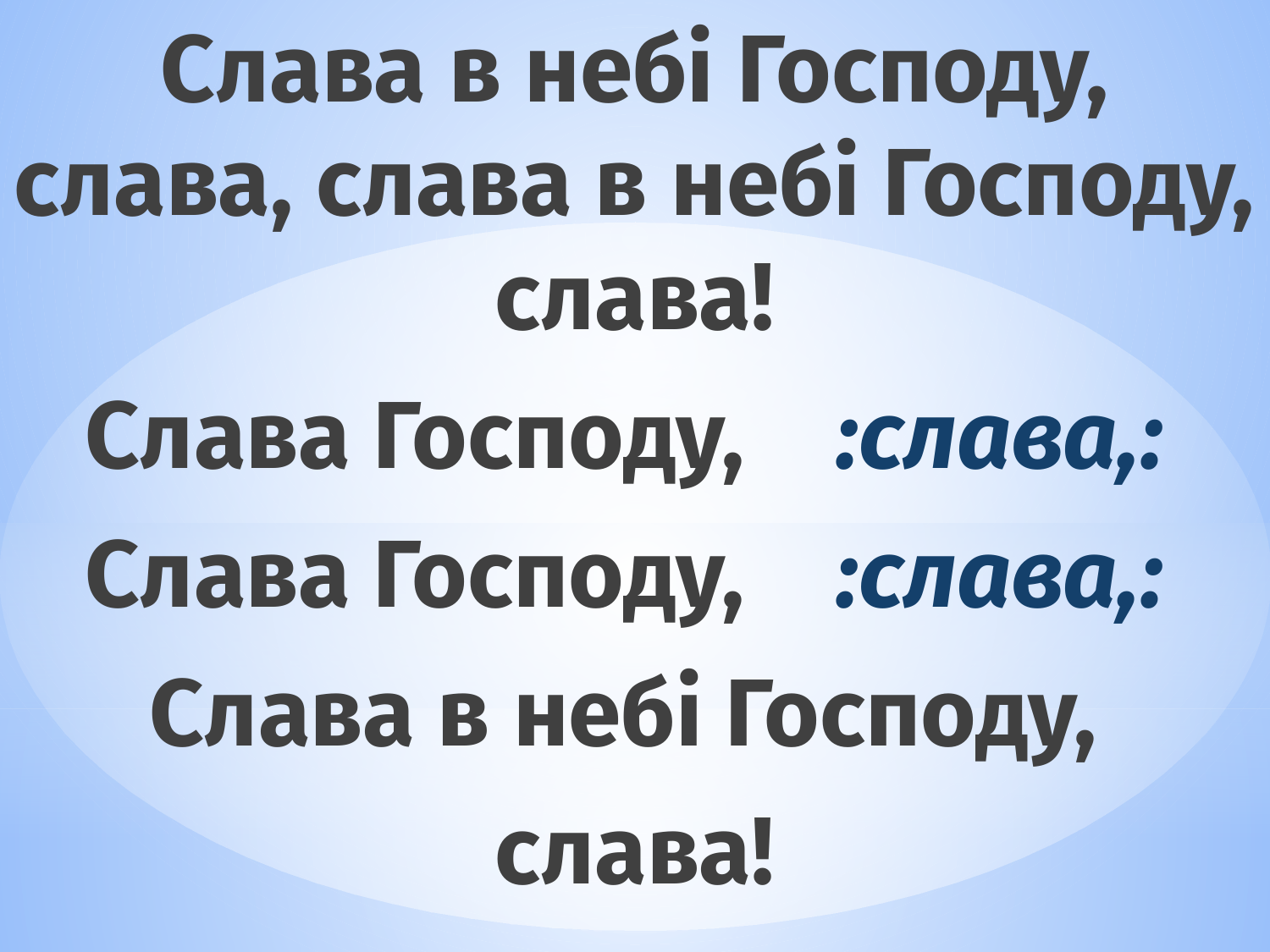

Слава в небі Господу, слава, слава в небі Господу, слава!
Слава Господу,    :слава,:
Слава Господу,    :слава,:
Слава в небі Господу,
слава!